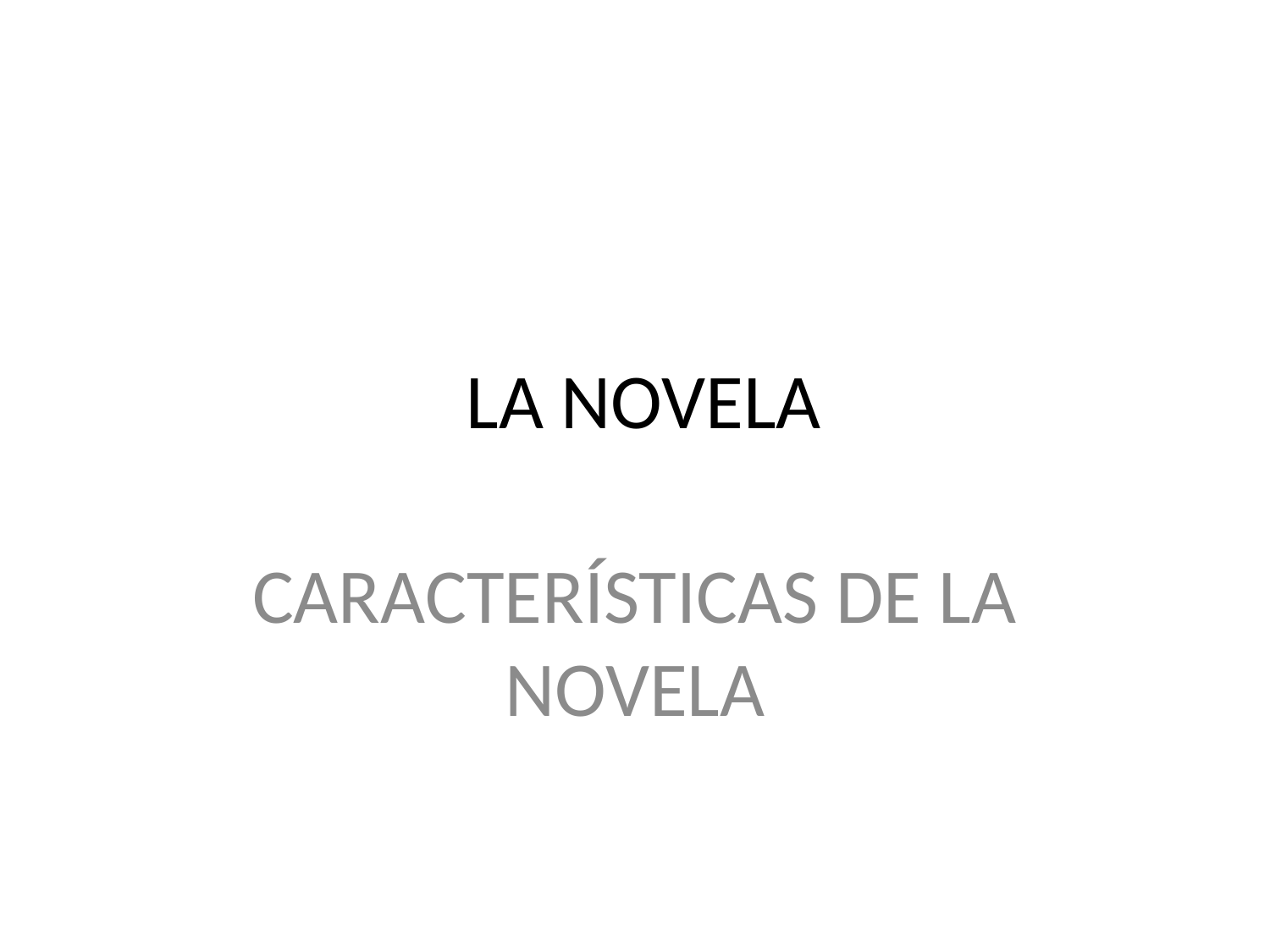

# LA NOVELA
CARACTERÍSTICAS DE LA NOVELA